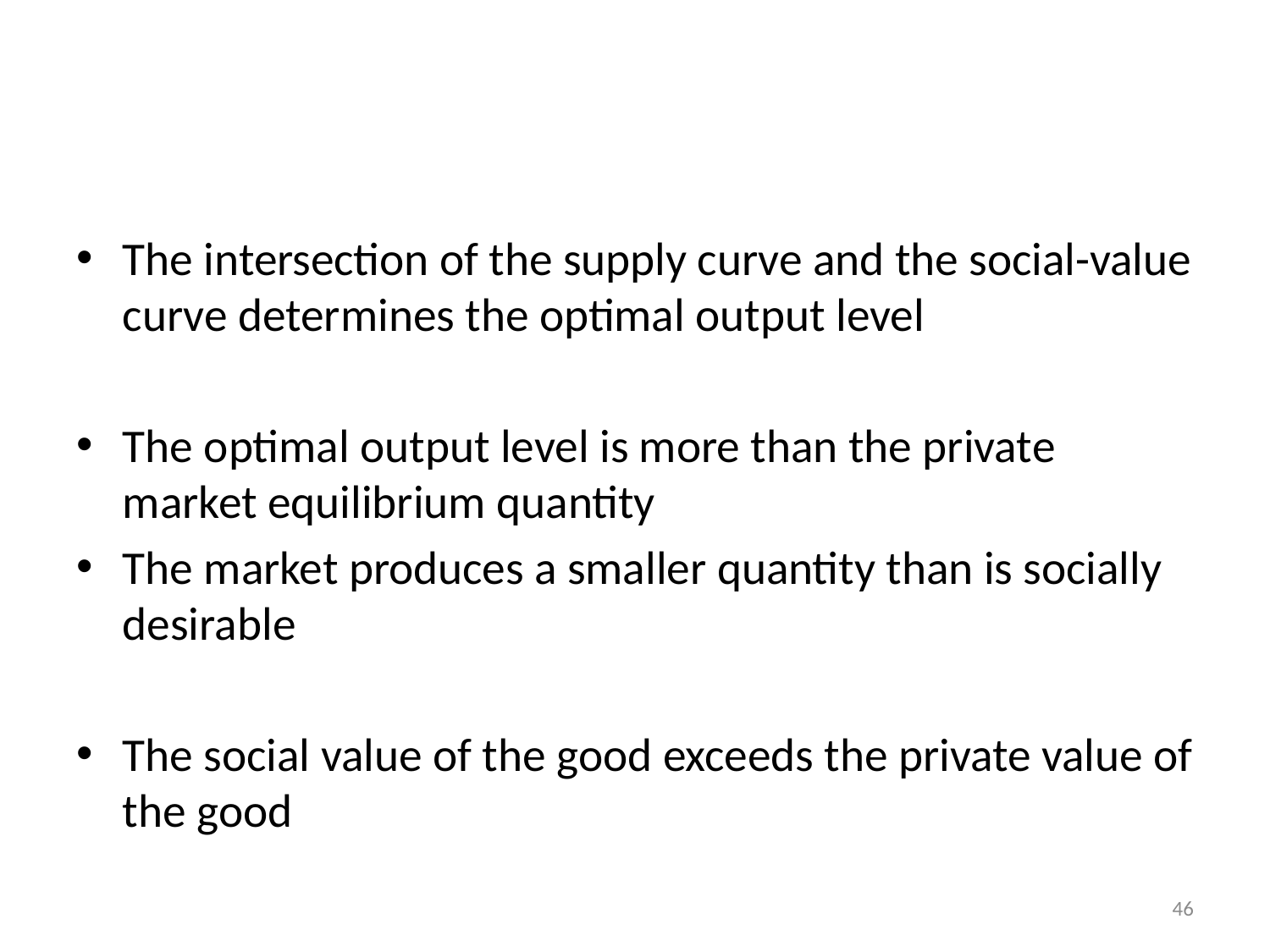

#
The intersection of the supply curve and the social-value curve determines the optimal output level

The optimal output level is more than the private market equilibrium quantity
The market produces a smaller quantity than is socially desirable

The social value of the good exceeds the private value of the good
46